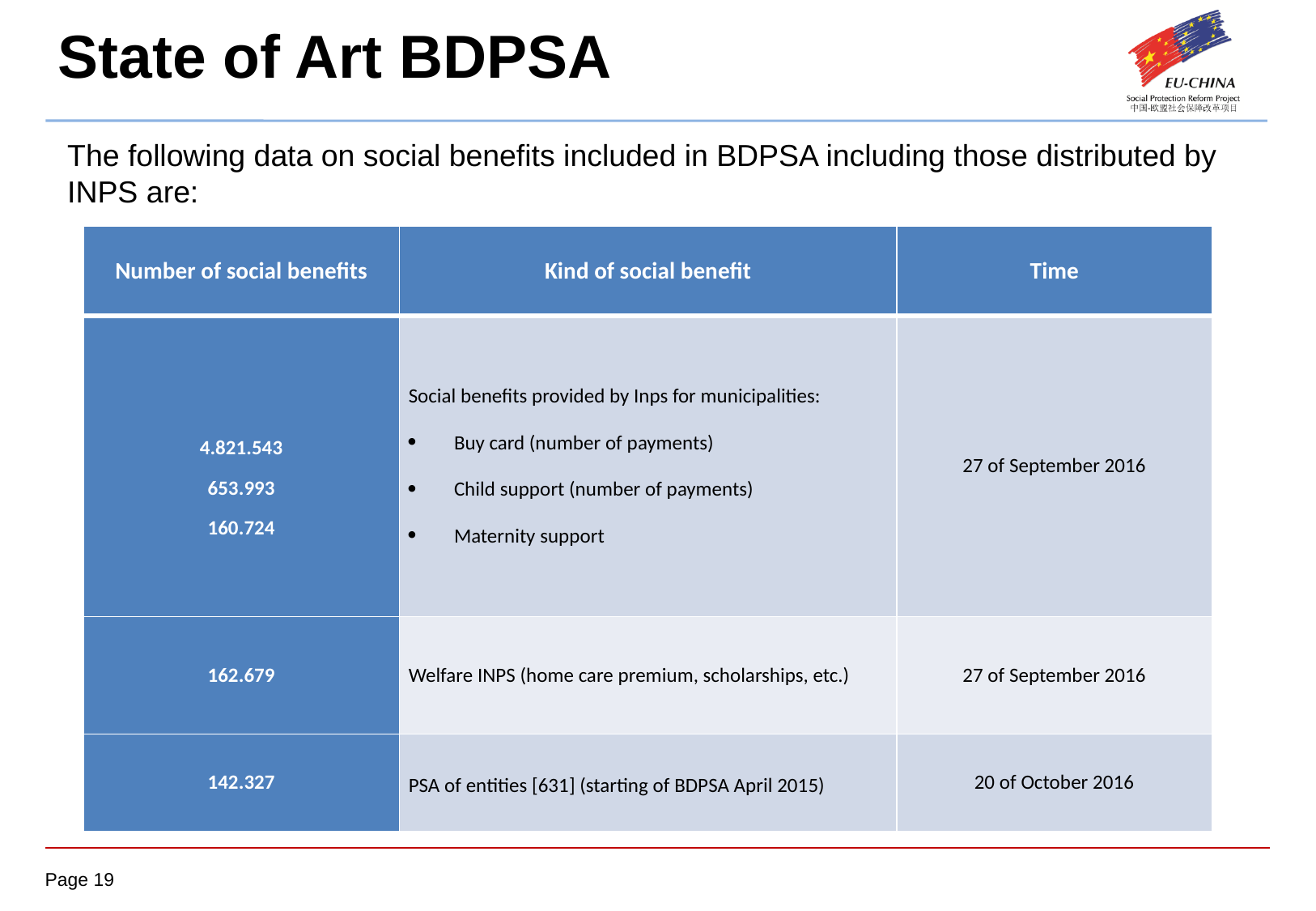

# State of Art BDPSA
The following data on social benefits included in BDPSA including those distributed by INPS are:
| Number of social benefits | Kind of social benefit | Time |
| --- | --- | --- |
| 4.821.543 653.993 160.724 | Social benefits provided by Inps for municipalities: Buy card (number of payments) Child support (number of payments) Maternity support | 27 of September 2016 |
| 162.679 | Welfare INPS (home care premium, scholarships, etc.) | 27 of September 2016 |
| 142.327 | PSA of entities [631] (starting of BDPSA April 2015) | 20 of October 2016 |